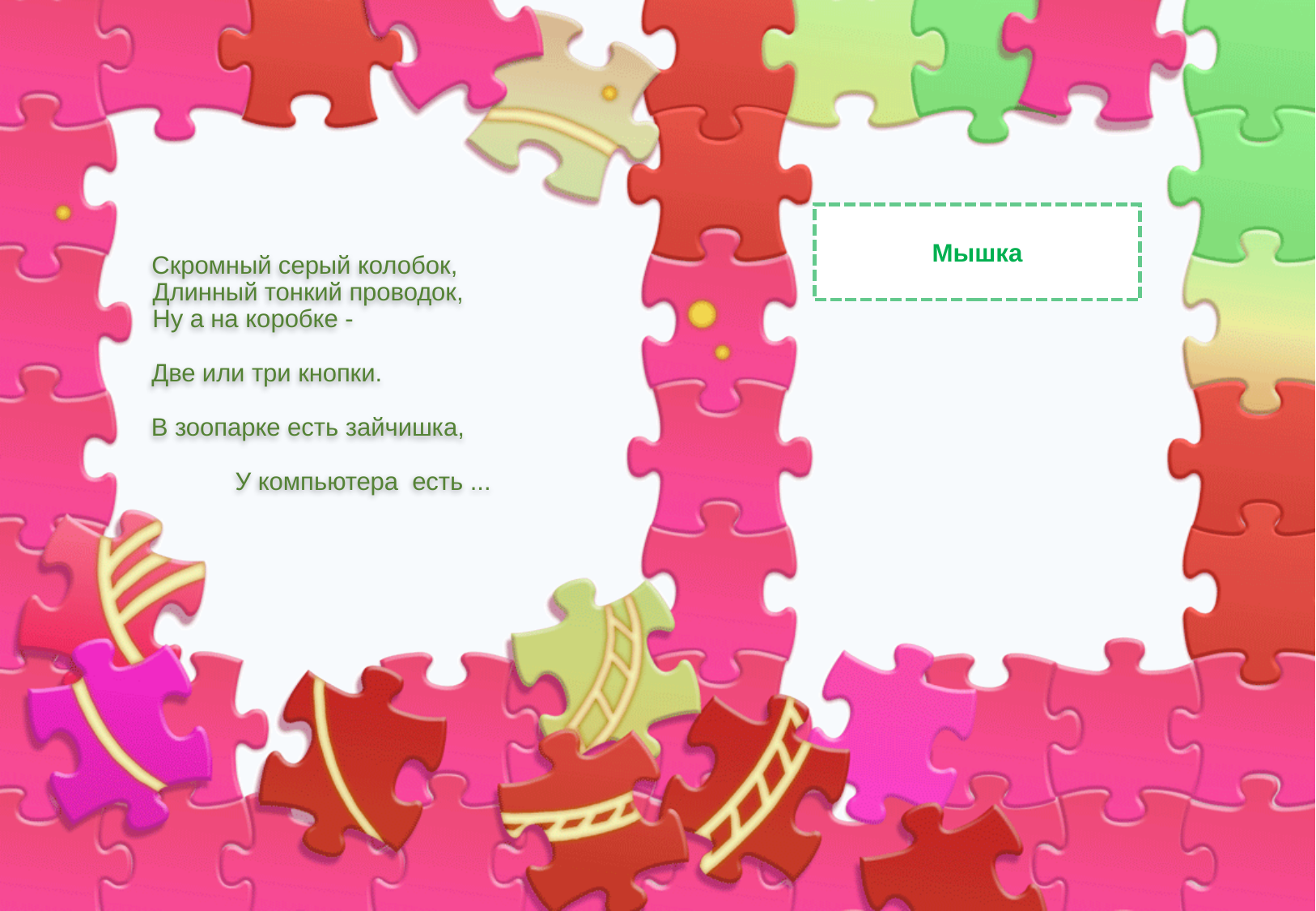

Мышка
# Скромный серый колобок, Длинный тонкий проводок, Ну а на коробке - Две или три кнопки. В зоопарке есть зайчишка, У компьютера  есть ...